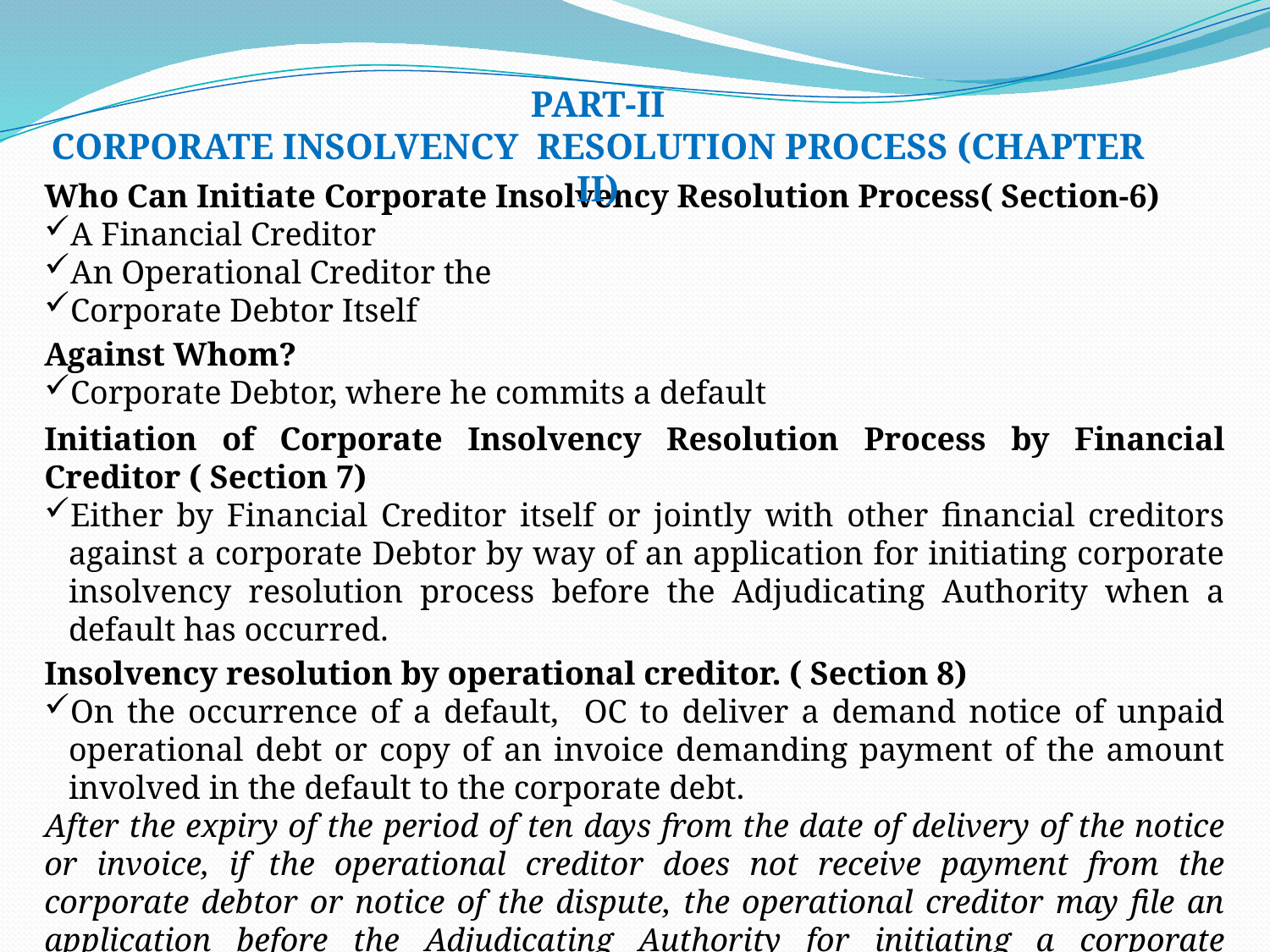

PART-II
CORPORATE INSOLVENCY  RESOLUTION PROCESS (CHAPTER II)

Who Can Initiate Corporate Insolvency Resolution Process( Section-6)
A Financial Creditor
An Operational Creditor the
Corporate Debtor Itself

Against Whom?
Corporate Debtor, where he commits a default

Initiation of Corporate Insolvency Resolution Process by Financial Creditor ( Section 7)
Either by Financial Creditor itself or jointly with other financial creditors against a corporate Debtor by way of an application for initiating corporate insolvency resolution process before the Adjudicating Authority when a default has occurred.

Insolvency resolution by operational creditor. ( Section 8)
On the occurrence of a default,  OC to deliver a demand notice of unpaid operational debt or copy of an invoice demanding payment of the amount involved in the default to the corporate debt.
After the expiry of the period of ten days from the date of delivery of the notice or invoice, if the operational creditor does not receive payment from the corporate debtor or notice of the dispute, the operational creditor may file an application before the Adjudicating Authority for initiating a corporate insolvency resolution process. (Section 9)